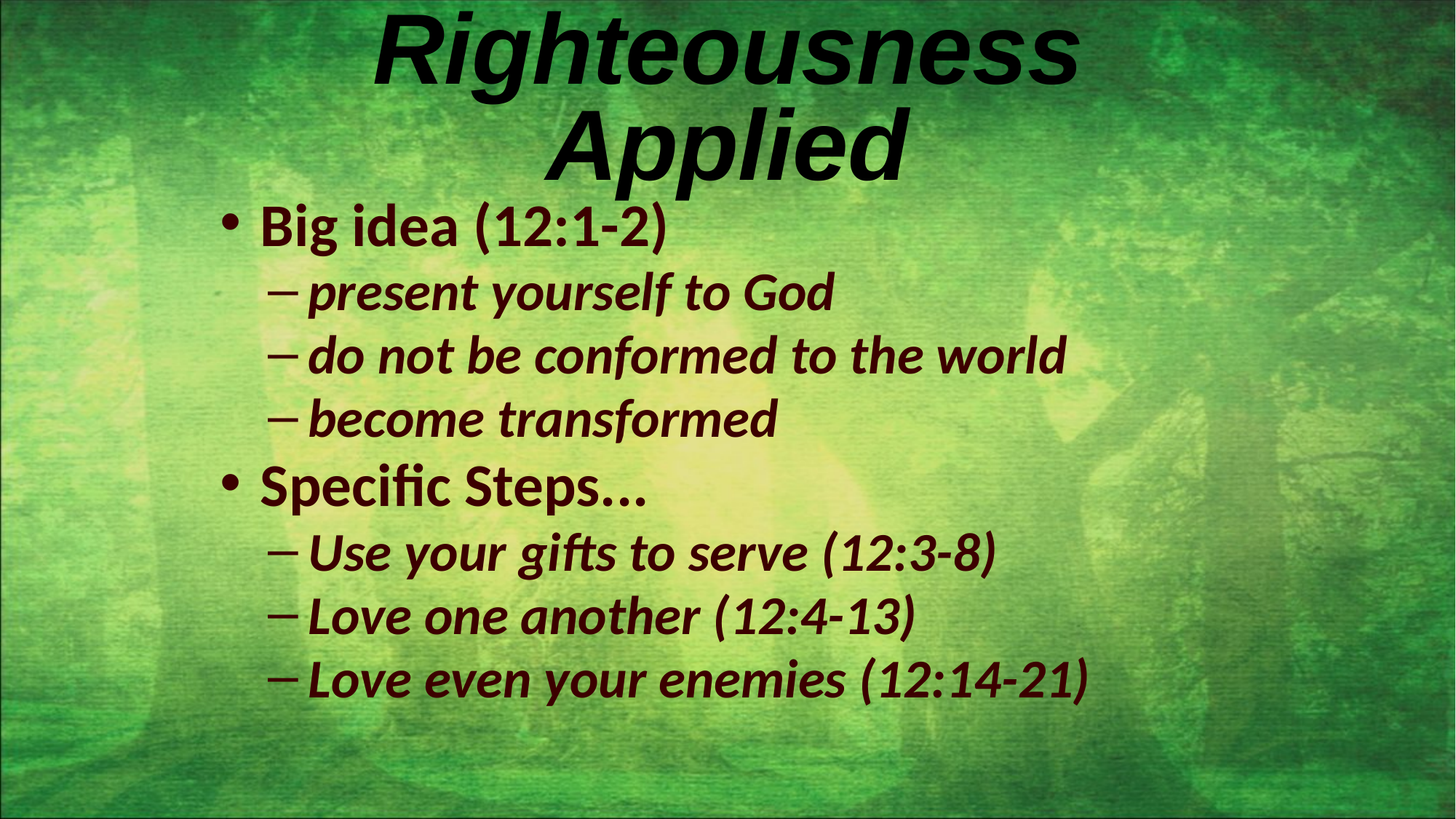

# Righteousness Applied
Big idea (12:1-2)
present yourself to God
do not be conformed to the world
become transformed
Specific Steps...
Use your gifts to serve (12:3-8)
Love one another (12:4-13)
Love even your enemies (12:14-21)